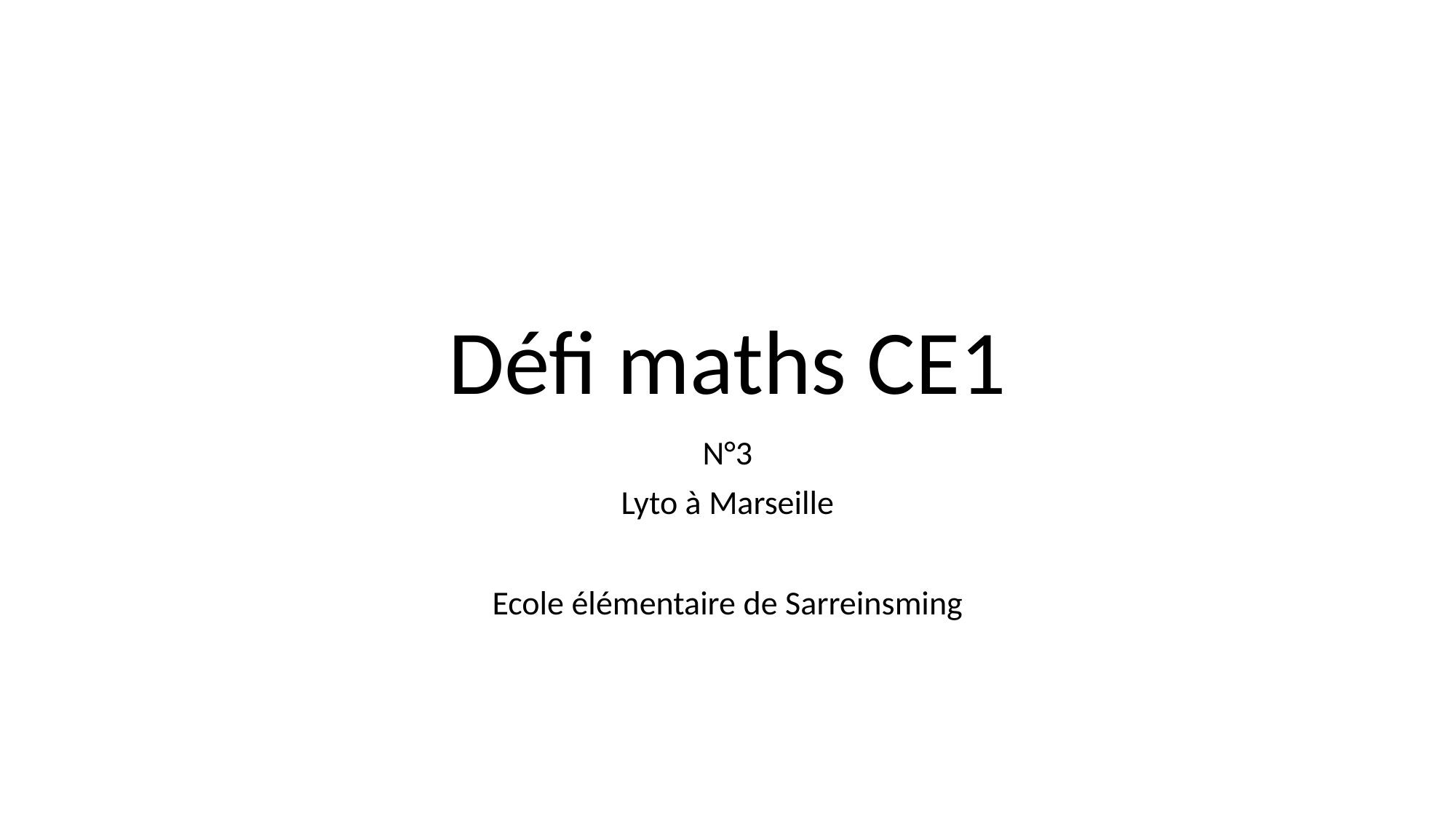

# Défi maths CE1
N°3
Lyto à Marseille

Ecole élémentaire de Sarreinsming